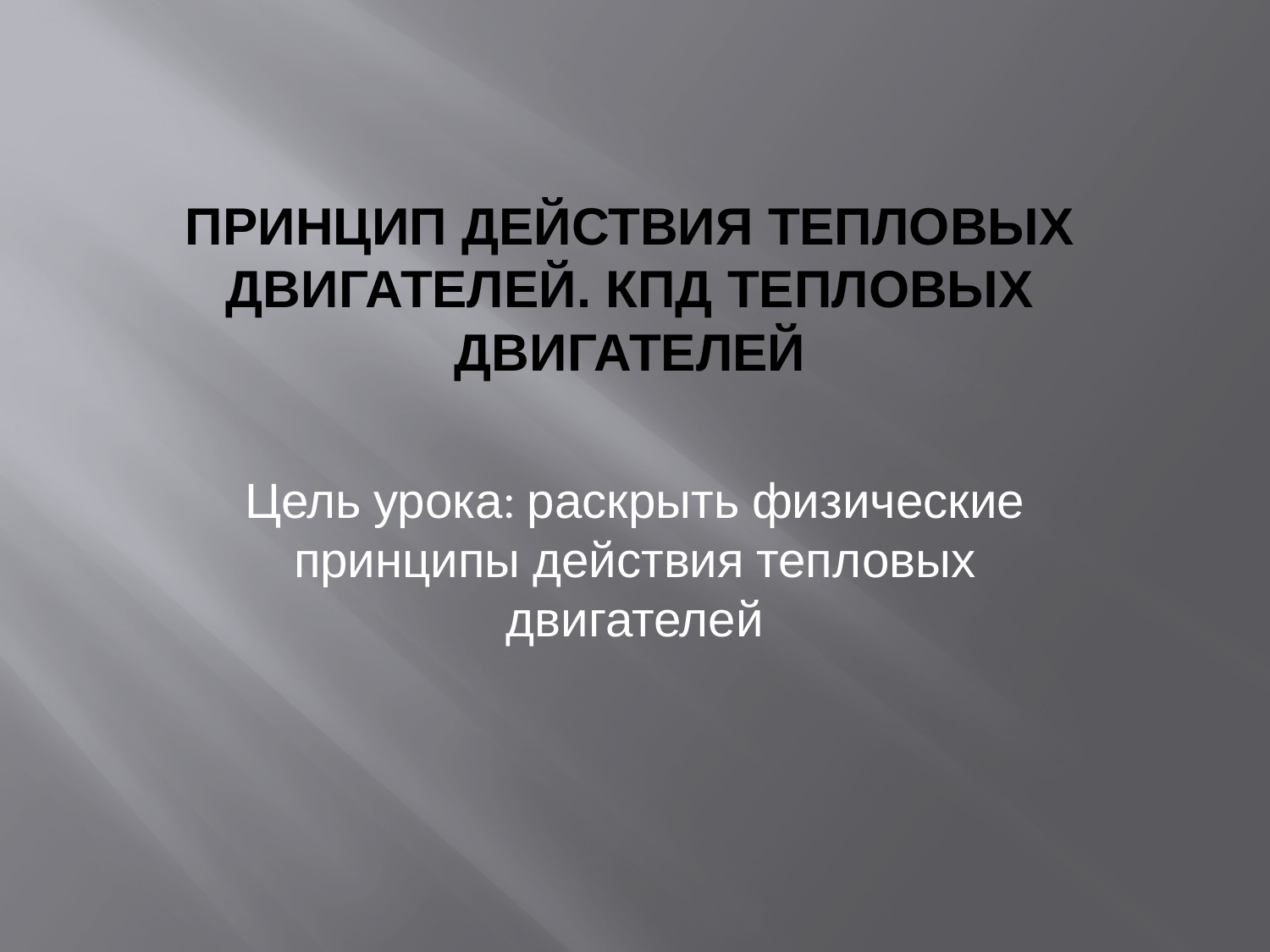

# Принцип действия тепловых двигателей. КПД тепловых двигателей
Цель урока: раскрыть физические принципы действия тепловых двигателей